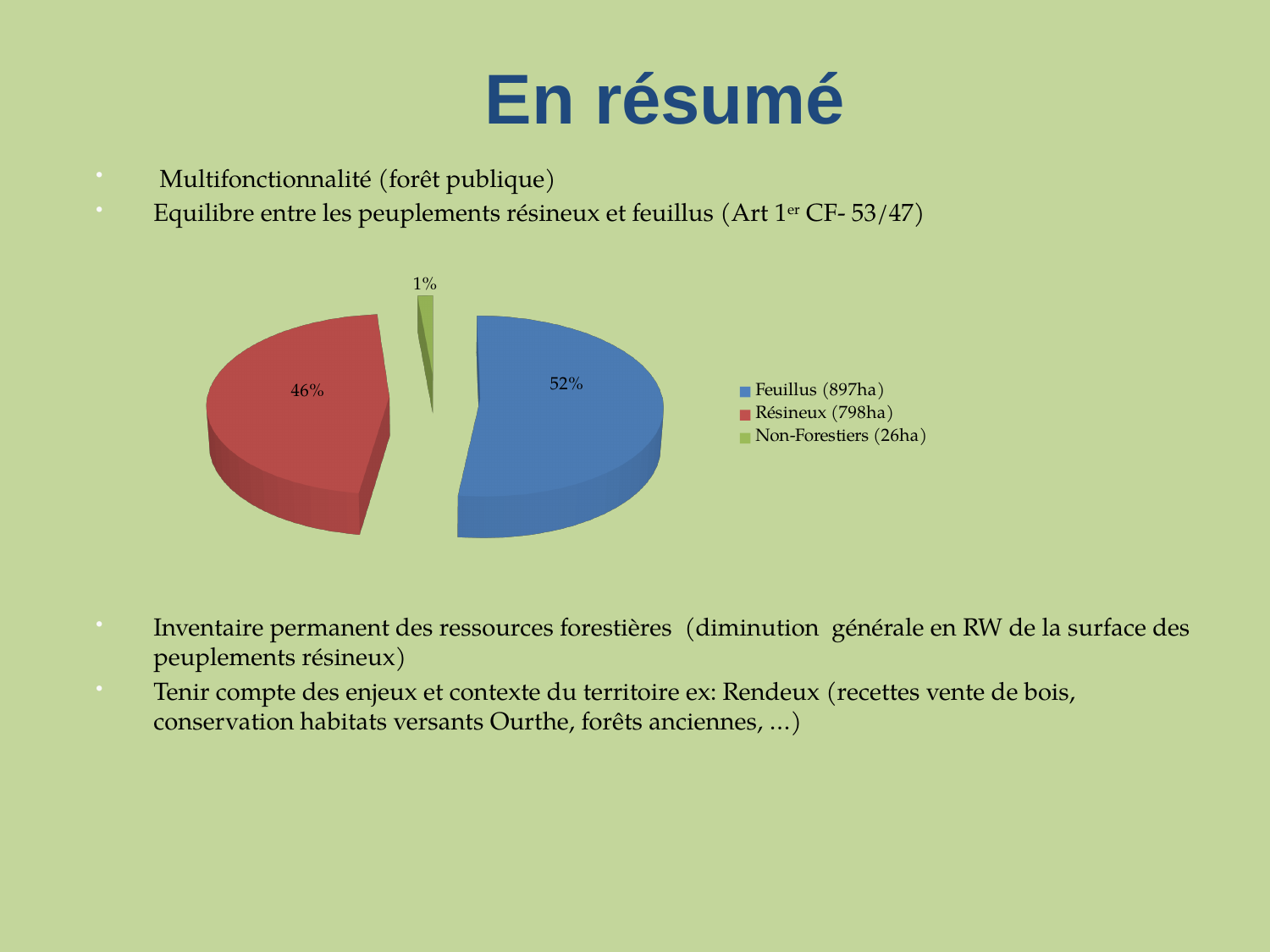

En résumé
 Multifonctionnalité (forêt publique)
Equilibre entre les peuplements résineux et feuillus (Art 1er CF- 53/47)

Inventaire permanent des ressources forestières  (diminution  générale en RW de la surface des peuplements résineux)
Tenir compte des enjeux et contexte du territoire ex: Rendeux (recettes vente de bois, conservation habitats versants Ourthe, forêts anciennes, …)

[unsupported chart]